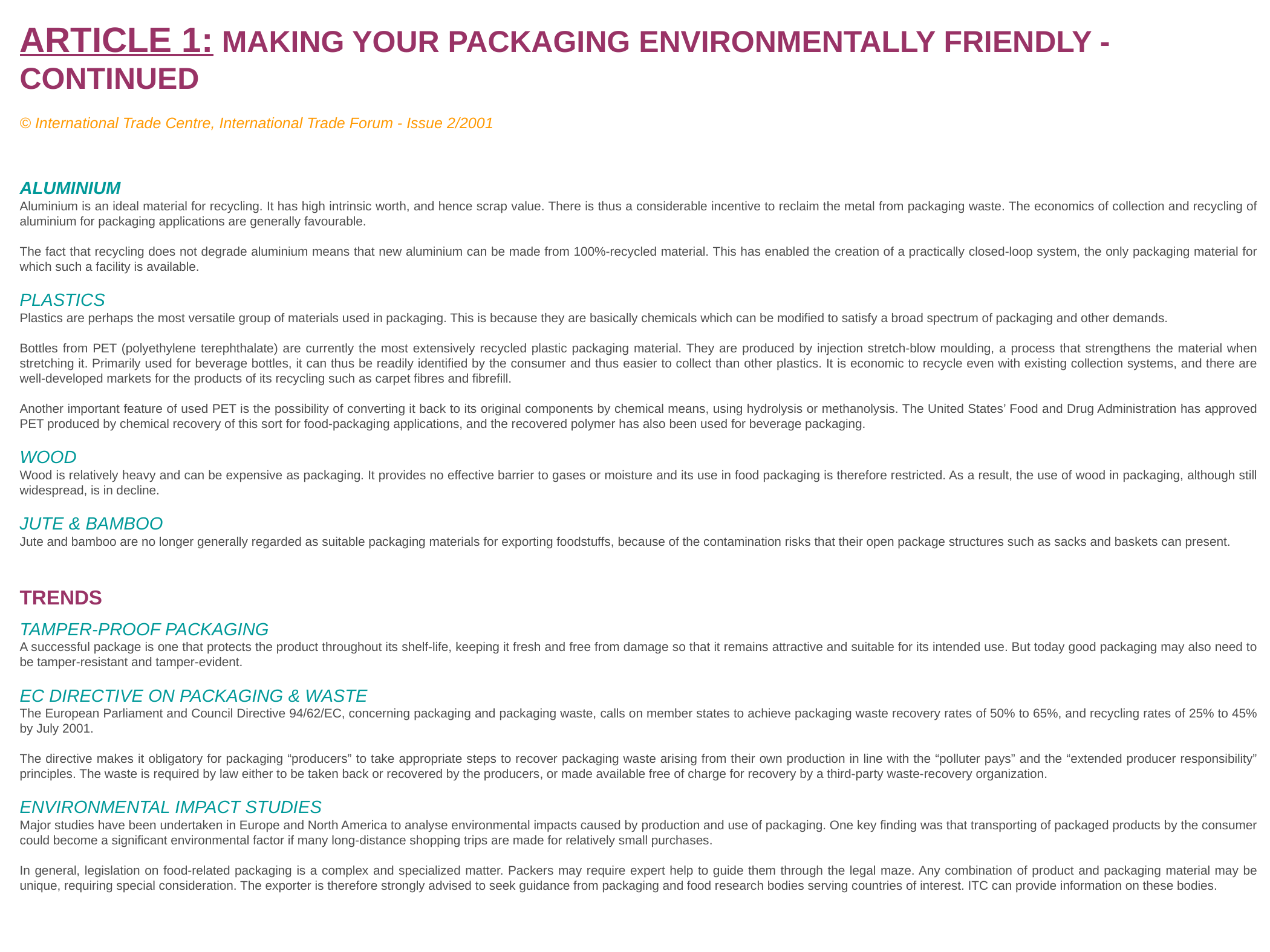

ARTICLE 1: MAKING YOUR PACKAGING ENVIRONMENTALLY FRIENDLY - CONTINUED

© International Trade Centre, International Trade Forum - Issue 2/2001

ALUMINIUM
Aluminium is an ideal material for recycling. It has high intrinsic worth, and hence scrap value. There is thus a considerable incentive to reclaim the metal from packaging waste. The economics of collection and recycling of aluminium for packaging applications are generally favourable.

The fact that recycling does not degrade aluminium means that new aluminium can be made from 100%-recycled material. This has enabled the creation of a practically closed-loop system, the only packaging material for which such a facility is available.

PLASTICS
Plastics are perhaps the most versatile group of materials used in packaging. This is because they are basically chemicals which can be modified to satisfy a broad spectrum of packaging and other demands.

Bottles from PET (polyethylene terephthalate) are currently the most extensively recycled plastic packaging material. They are produced by injection stretch-blow moulding, a process that strengthens the material when stretching it. Primarily used for beverage bottles, it can thus be readily identified by the consumer and thus easier to collect than other plastics. It is economic to recycle even with existing collection systems, and there are well-developed markets for the products of its recycling such as carpet fibres and fibrefill.

Another important feature of used PET is the possibility of converting it back to its original components by chemical means, using hydrolysis or methanolysis. The United States’ Food and Drug Administration has approved PET produced by chemical recovery of this sort for food-packaging applications, and the recovered polymer has also been used for beverage packaging.

WOOD
Wood is relatively heavy and can be expensive as packaging. It provides no effective barrier to gases or moisture and its use in food packaging is therefore restricted. As a result, the use of wood in packaging, although still widespread, is in decline.

JUTE & BAMBOO
Jute and bamboo are no longer generally regarded as suitable packaging materials for exporting foodstuffs, because of the contamination risks that their open package structures such as sacks and baskets can present.

TRENDS

TAMPER-PROOF PACKAGING
A successful package is one that protects the product throughout its shelf-life, keeping it fresh and free from damage so that it remains attractive and suitable for its intended use. But today good packaging may also need to be tamper-resistant and tamper-evident.

EC DIRECTIVE ON PACKAGING & WASTE
The European Parliament and Council Directive 94/62/EC, concerning packaging and packaging waste, calls on member states to achieve packaging waste recovery rates of 50% to 65%, and recycling rates of 25% to 45% by July 2001.

The directive makes it obligatory for packaging “producers” to take appropriate steps to recover packaging waste arising from their own production in line with the “polluter pays” and the “extended producer responsibility” principles. The waste is required by law either to be taken back or recovered by the producers, or made available free of charge for recovery by a third-party waste-recovery organization.

ENVIRONMENTAL IMPACT STUDIES
Major studies have been undertaken in Europe and North America to analyse environmental impacts caused by production and use of packaging. One key finding was that transporting of packaged products by the consumer could become a significant environmental factor if many long-distance shopping trips are made for relatively small purchases.

In general, legislation on food-related packaging is a complex and specialized matter. Packers may require expert help to guide them through the legal maze. Any combination of product and packaging material may be unique, requiring special consideration. The exporter is therefore strongly advised to seek guidance from packaging and food research bodies serving countries of interest. ITC can provide information on these bodies.